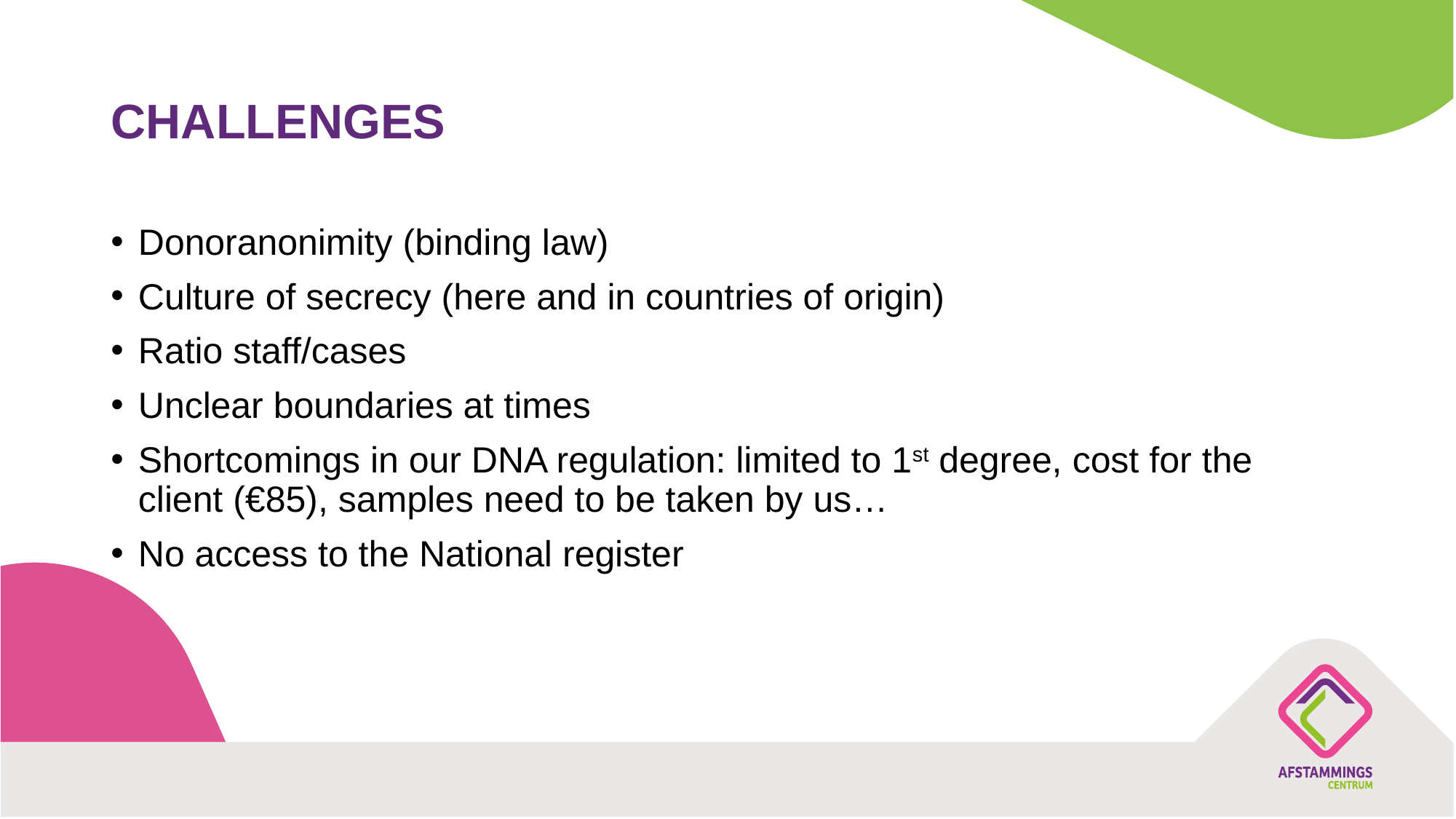

# CHALLENGES
Donoranonimity (binding law)
Culture of secrecy (here and in countries of origin)
Ratio staff/cases
Unclear boundaries at times
Shortcomings in our DNA regulation: limited to 1st degree, cost for the client (€85), samples need to be taken by us…
No access to the National register